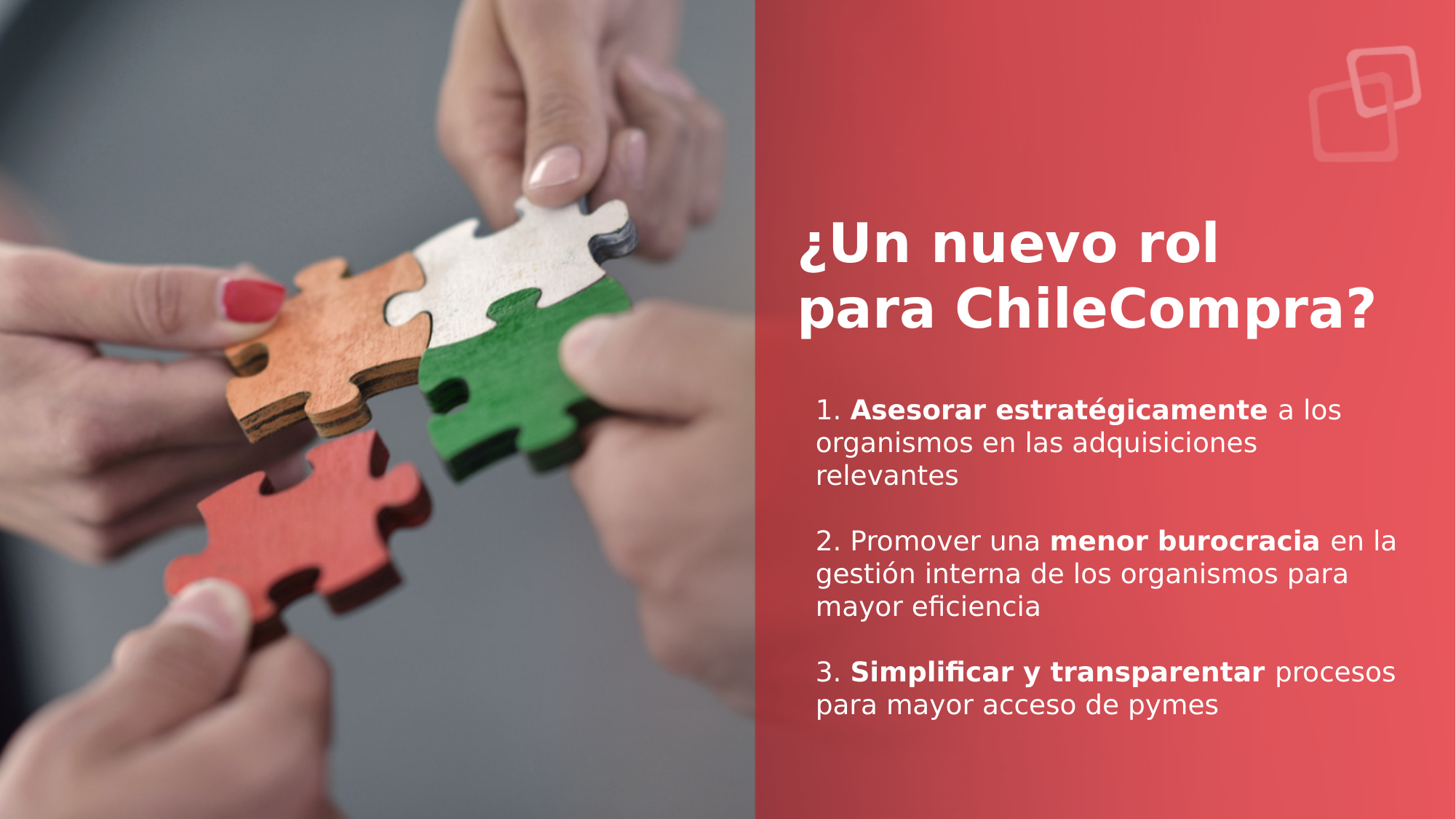

¿Un nuevo rol
para ChileCompra?
1. Asesorar estratégicamente a los organismos en las adquisiciones relevantes

2. Promover una menor burocracia en la gestión interna de los organismos para mayor eficiencia

3. Simplificar y transparentar procesos para mayor acceso de pymes